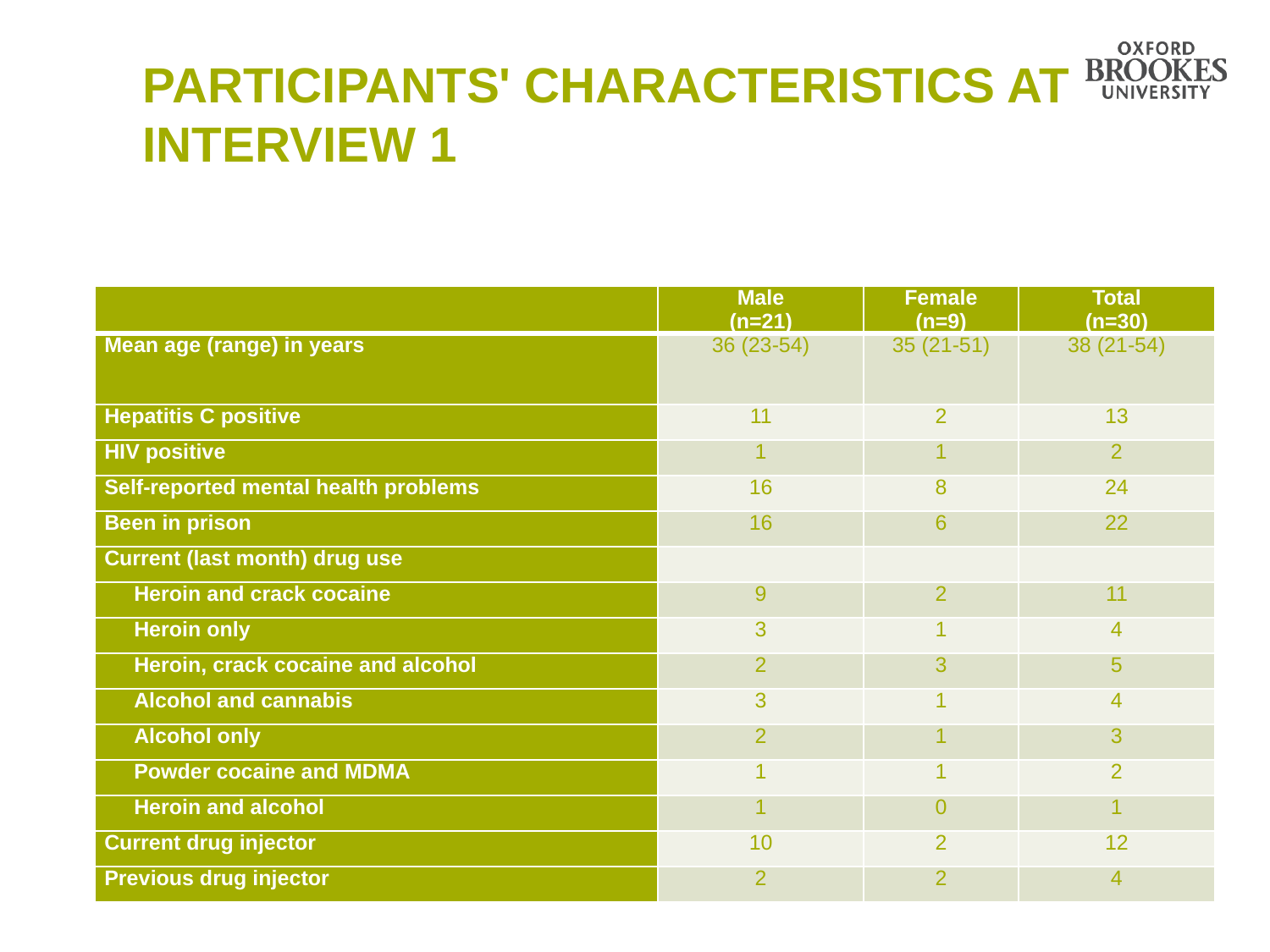

# Participants' characteristics at interview 1
|  | Male (n=21) | Female (n=9) | Total (n=30) |
| --- | --- | --- | --- |
| Mean age (range) in years | 36 (23-54) | 35 (21-51) | 38 (21-54) |
| Hepatitis C positive | 11 | 2 | 13 |
| HIV positive | 1 | 1 | 2 |
| Self-reported mental health problems | 16 | 8 | 24 |
| Been in prison | 16 | 6 | 22 |
| Current (last month) drug use |  |  |  |
| Heroin and crack cocaine | 9 | 2 | 11 |
| Heroin only | 3 | 1 | 4 |
| Heroin, crack cocaine and alcohol | 2 | 3 | 5 |
| Alcohol and cannabis | 3 | 1 | 4 |
| Alcohol only | 2 | 1 | 3 |
| Powder cocaine and MDMA | 1 | 1 | 2 |
| Heroin and alcohol | 1 | 0 | 1 |
| Current drug injector | 10 | 2 | 12 |
| Previous drug injector | 2 | 2 | 4 |